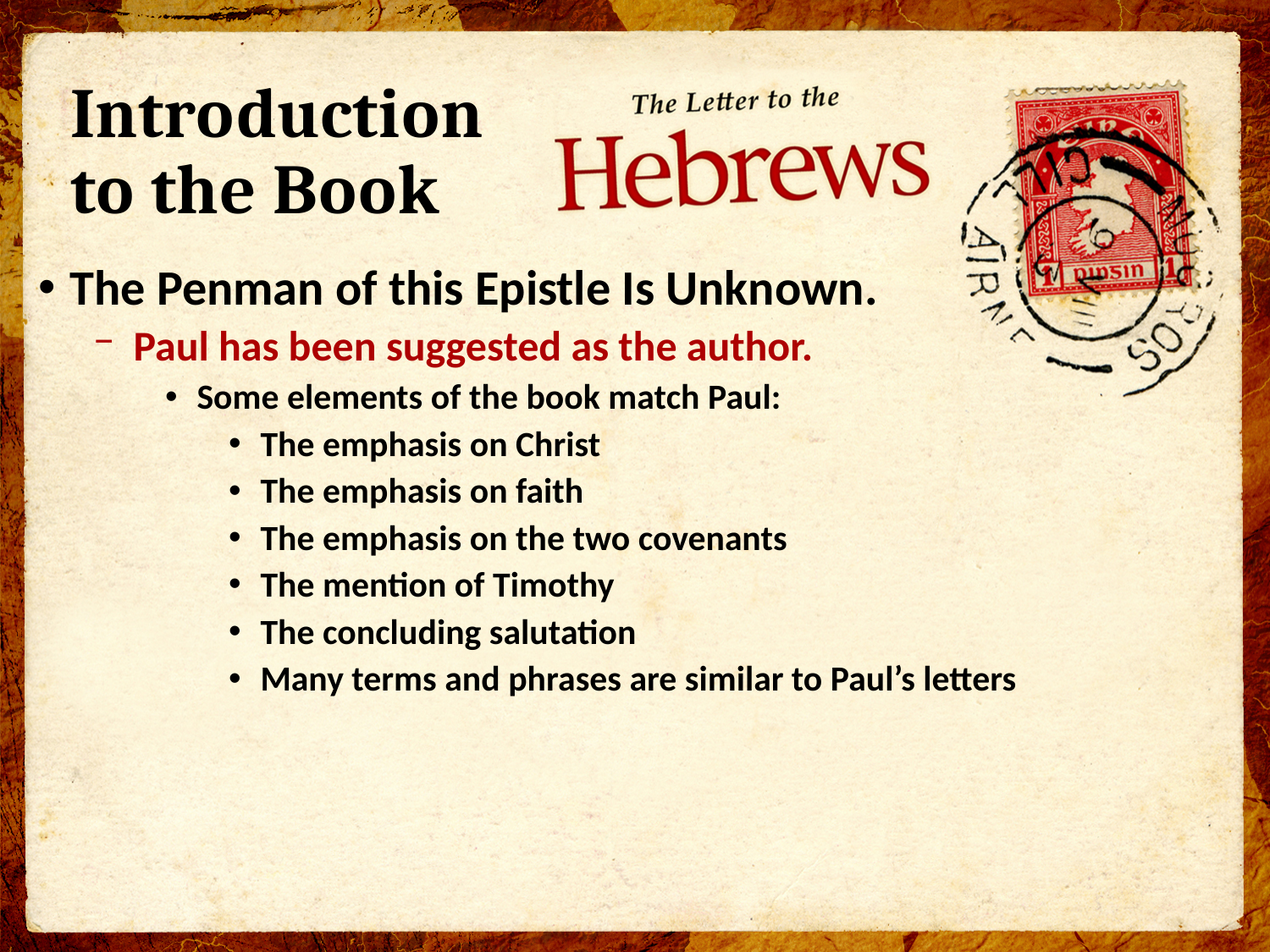

# Introduction to the Book
The Penman of this Epistle Is Unknown.
Paul has been suggested as the author.
Some elements of the book match Paul:
The emphasis on Christ
The emphasis on faith
The emphasis on the two covenants
The mention of Timothy
The concluding salutation
Many terms and phrases are similar to Paul’s letters